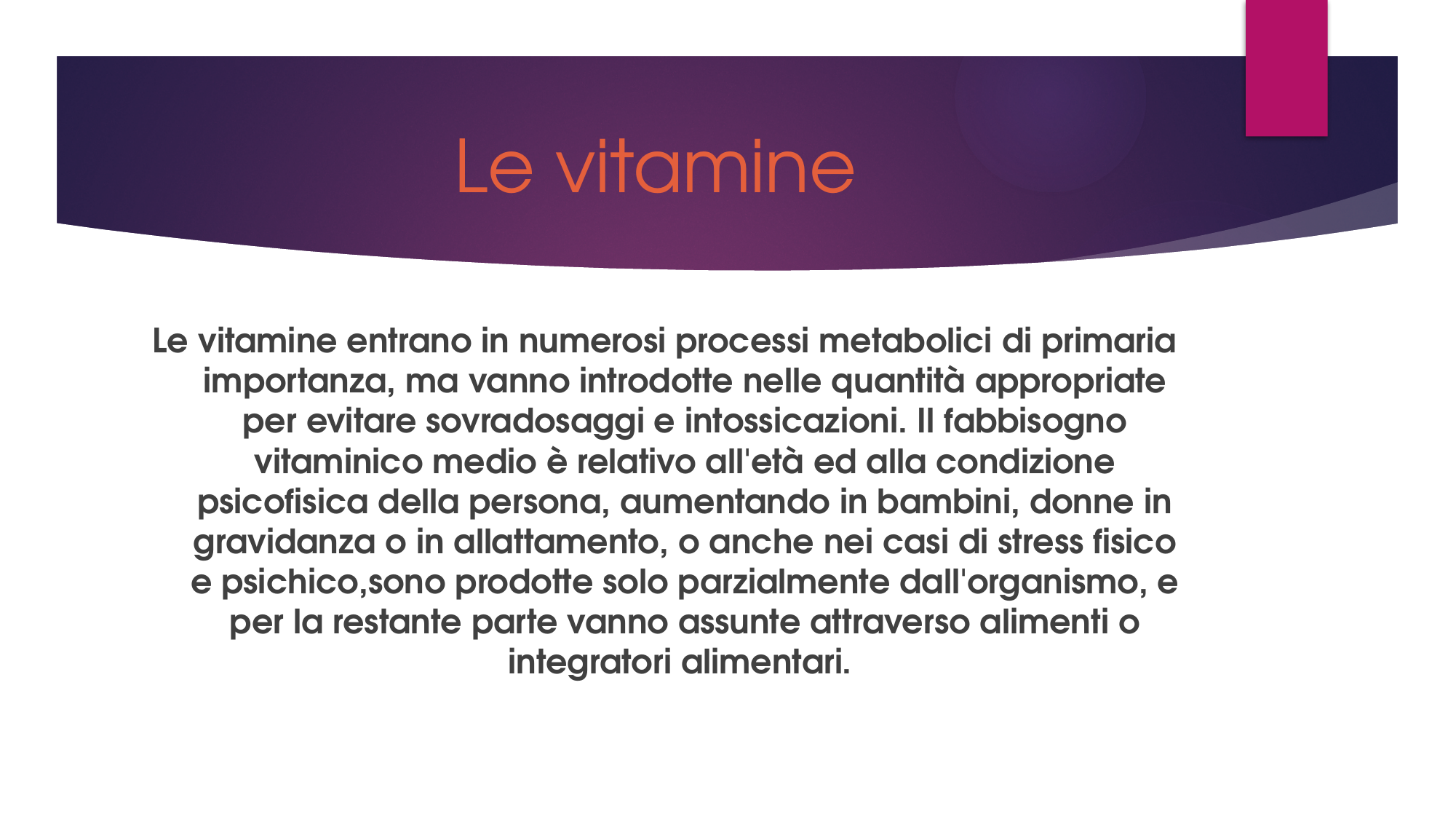

# Le vitamine
Le vitamine entrano in numerosi processi metabolici di primaria importanza, ma vanno introdotte nelle quantità appropriate per evitare sovradosaggi e intossicazioni. Il fabbisogno vitaminico medio è relativo all'età ed alla condizione psicofisica della persona, aumentando in bambini, donne in gravidanza o in allattamento, o anche nei casi di stress fisico e psichico,sono prodotte solo parzialmente dall'organismo, e per la restante parte vanno assunte attraverso alimenti o integratori alimentari.